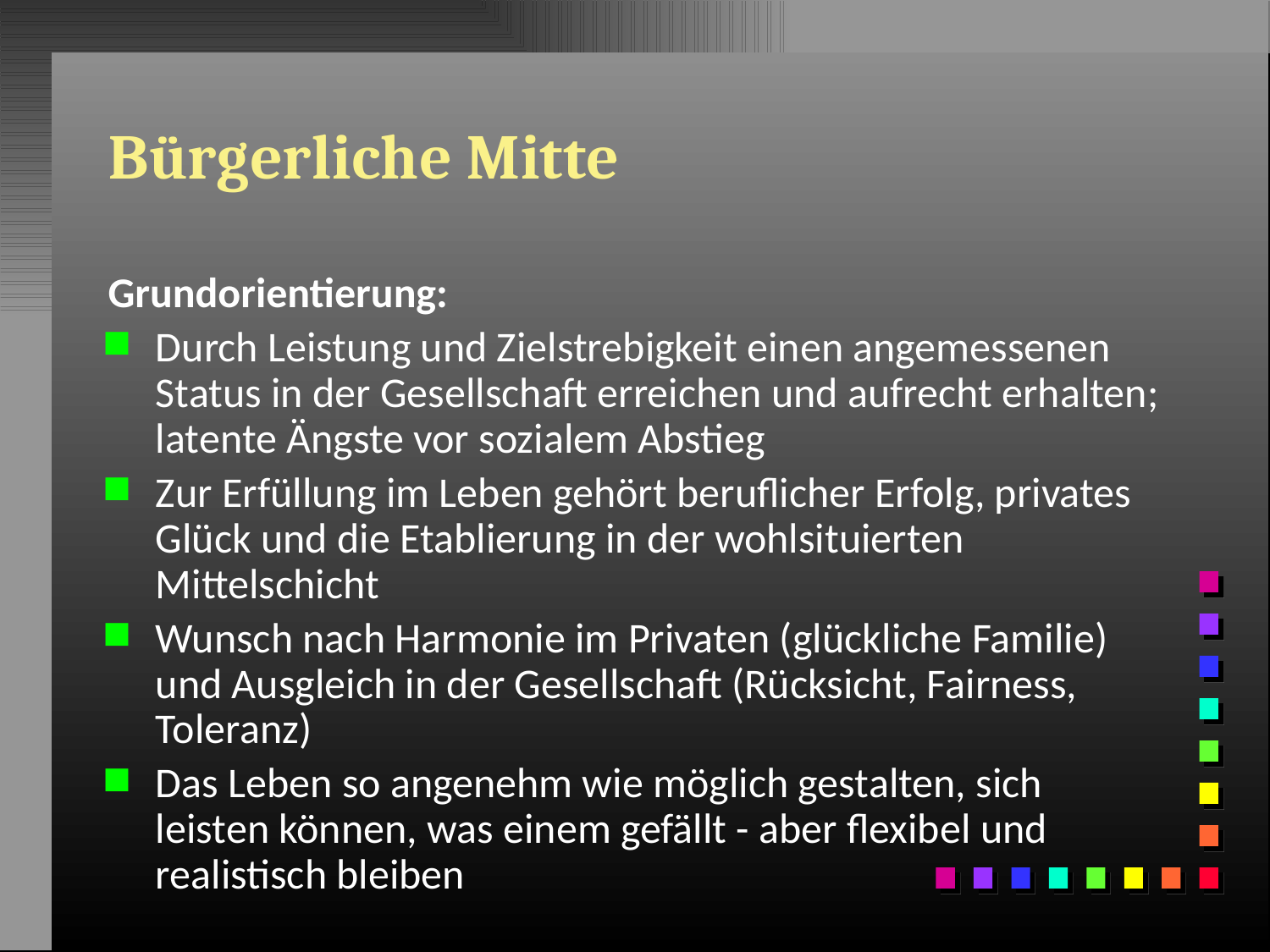

# Bürgerliche Mitte
Grundorientierung:
Durch Leistung und Zielstrebigkeit einen angemessenen Status in der Gesellschaft erreichen und aufrecht erhalten; latente Ängste vor sozialem Abstieg
Zur Erfüllung im Leben gehört beruflicher Erfolg, privates Glück und die Etablierung in der wohlsituierten Mittelschicht
Wunsch nach Harmonie im Privaten (glückliche Familie) und Ausgleich in der Gesellschaft (Rücksicht, Fairness, Toleranz)
Das Leben so angenehm wie möglich gestalten, sich leisten können, was einem gefällt - aber flexibel und realistisch bleiben